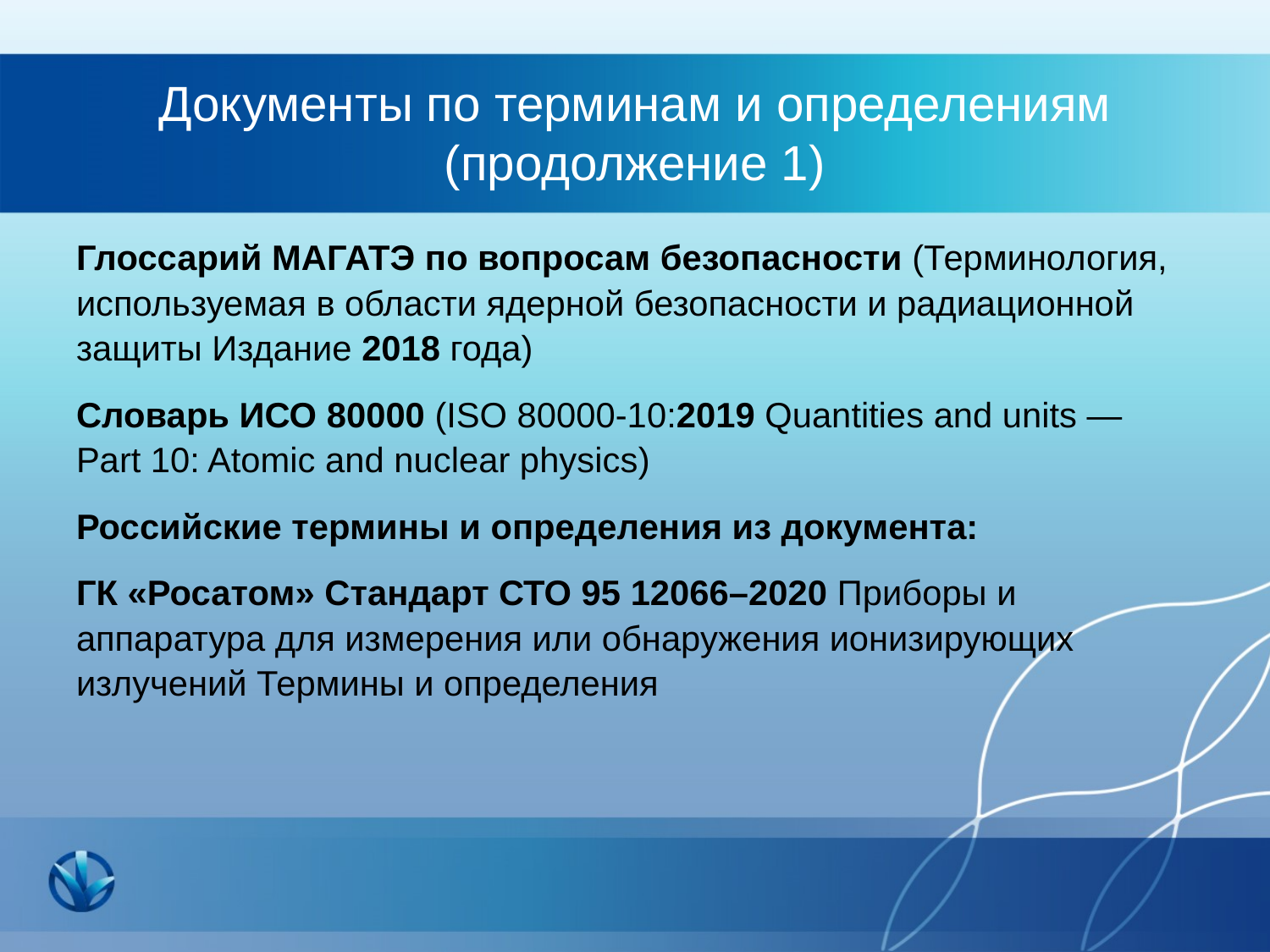

# Документы по терминам и определениям (продолжение 1)
Глоссарий МАГАТЭ по вопросам безопасности (Терминология, используемая в области ядерной безопасности и радиационной защиты Издание 2018 года)
Словарь ИСО 80000 (ISO 80000-10:2019 Quantities and units — Part 10: Atomic and nuclear physics)
Российские термины и определения из документа:
ГК «Росатом» Стандарт СТО 95 12066–2020 Приборы и аппаратура для измерения или обнаружения ионизирующих излучений Термины и определения